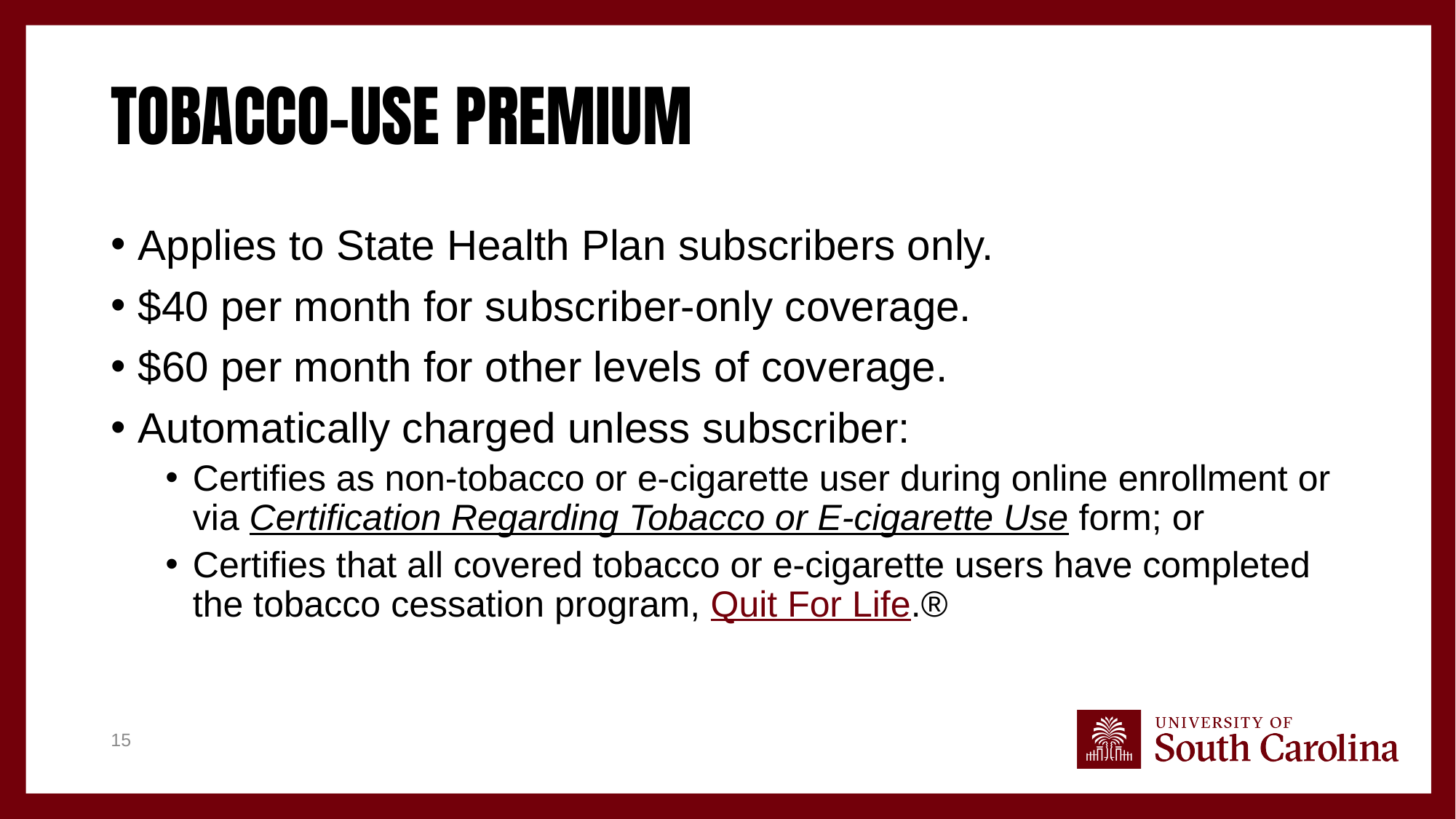

# Tobacco-use premium
Applies to State Health Plan subscribers only.
$40 per month for subscriber-only coverage.
$60 per month for other levels of coverage.
Automatically charged unless subscriber:
Certifies as non-tobacco or e-cigarette user during online enrollment or via Certification Regarding Tobacco or E-cigarette Use form; or
Certifies that all covered tobacco or e-cigarette users have completed the tobacco cessation program, Quit For Life.®

15